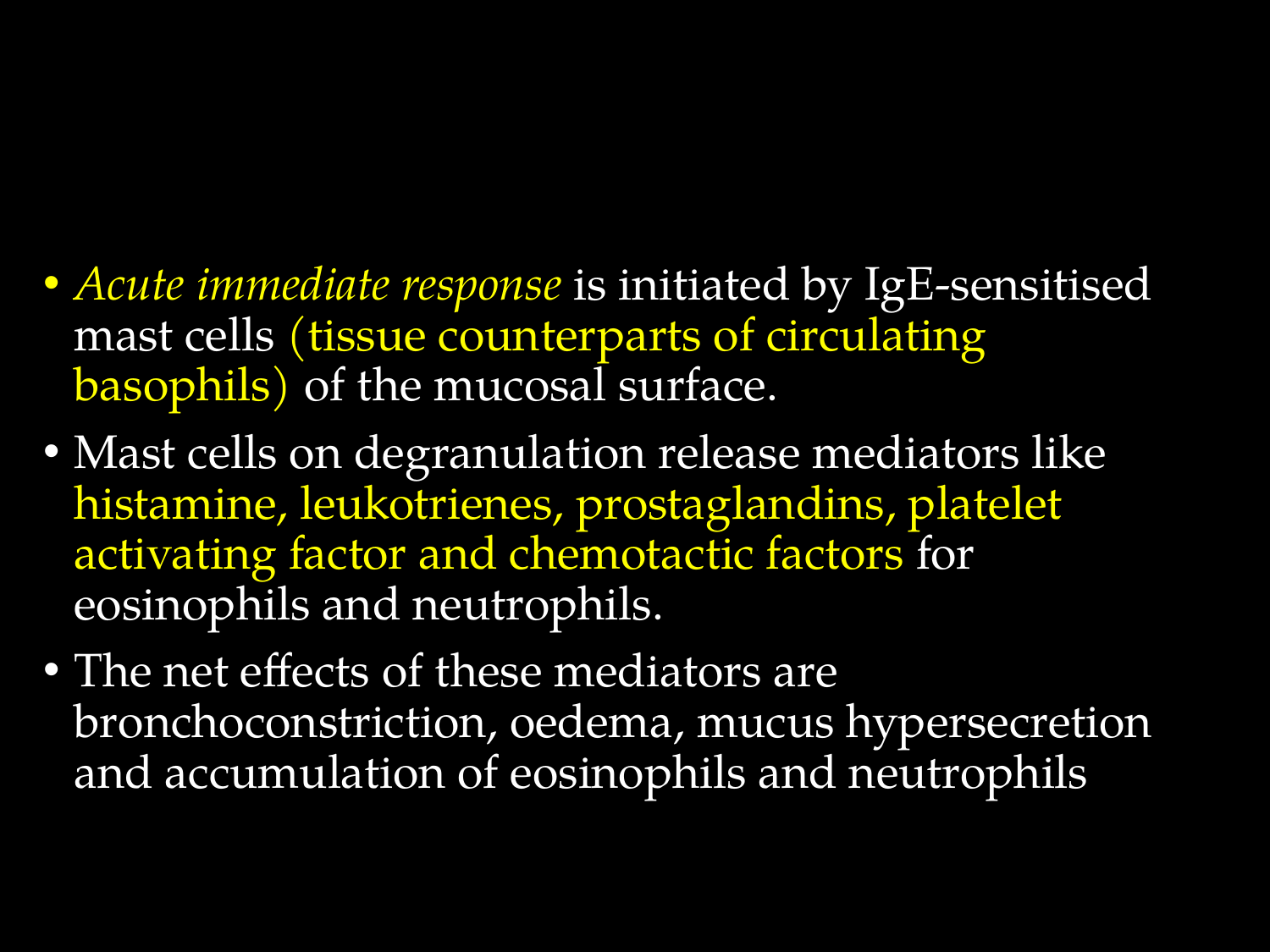

#
Acute immediate response is initiated by IgE-sensitised
mast cells (tissue counterparts of circulating basophils) of the mucosal surface.
Mast cells on degranulation release mediators like histamine, leukotrienes, prostaglandins, platelet activating factor and chemotactic factors for eosinophils and neutrophils.
The net eﬀects of these mediators are bronchoconstriction, oedema, mucus hypersecretion and accumulation of eosinophils and neutrophils